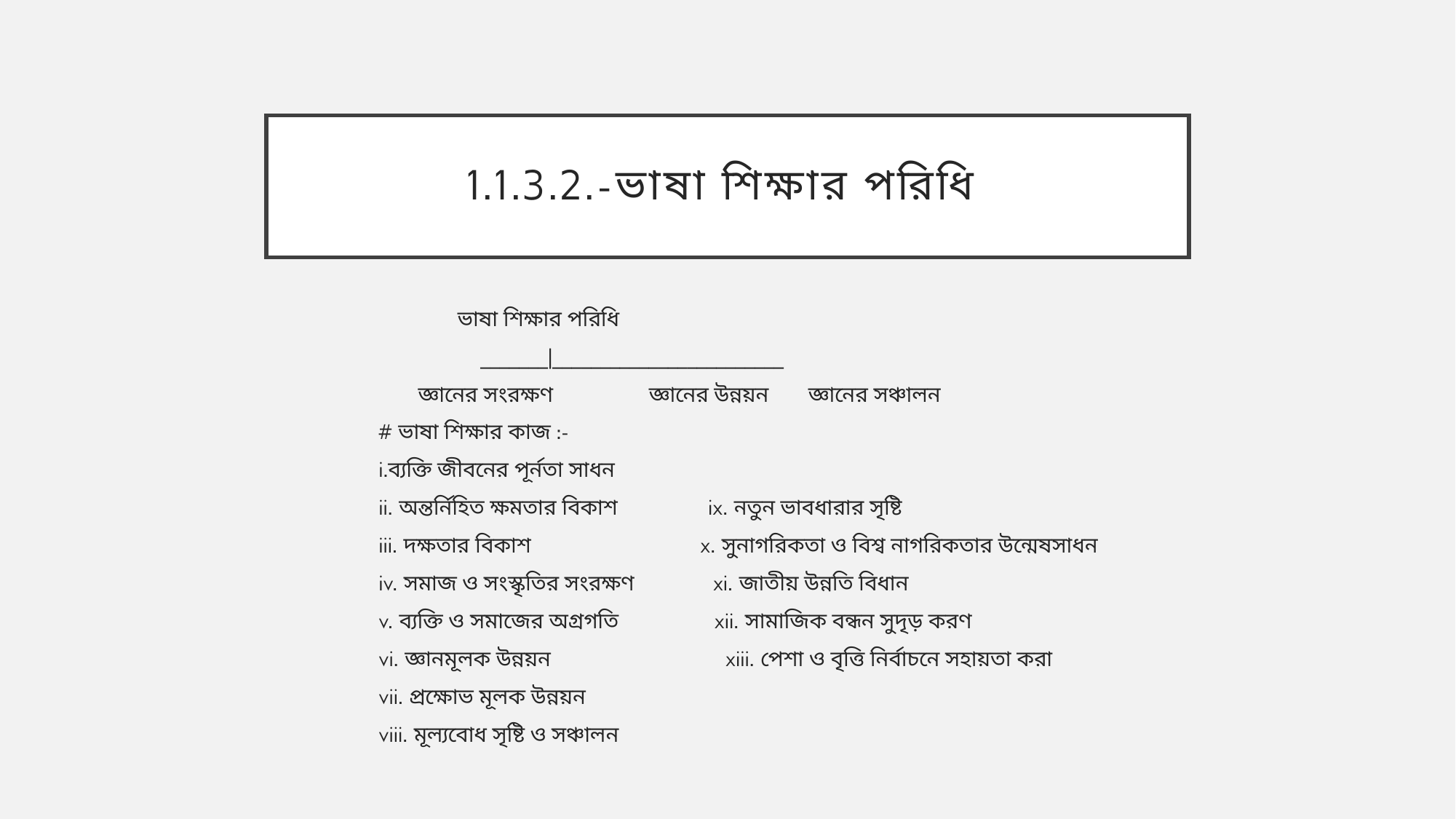

# 1.1.3.2.-ভাষা শিক্ষার পরিধি
              ভাষা শিক্ষার পরিধি
                _______|________________________
       জ্ঞানের সংরক্ষণ                 জ্ঞানের উন্নয়ন       জ্ঞানের সঞ্চালন
# ভাষা শিক্ষার কাজ :-
i.ব্যক্তি জীবনের পূর্নতা সাধন
ii. অন্তর্নিহিত ক্ষমতার বিকাশ                ix. নতুন ভাবধারার সৃষ্টি
iii. দক্ষতার বিকাশ                              x. সুনাগরিকতা ও বিশ্ব নাগরিকতার উন্মেষসাধন
iv. সমাজ ও সংস্কৃতির সংরক্ষণ              xi. জাতীয় উন্নতি বিধান
v. ব্যক্তি ও সমাজের অগ্রগতি                 xii. সামাজিক বন্ধন সুদৃড় করণ
vi. জ্ঞানমূলক উন্নয়ন                               xiii. পেশা ও বৃত্তি নির্বাচনে সহায়তা করা
vii. প্রক্ষোভ মূলক উন্নয়ন
viii. মূল্যবোধ সৃষ্টি ও সঞ্চালন